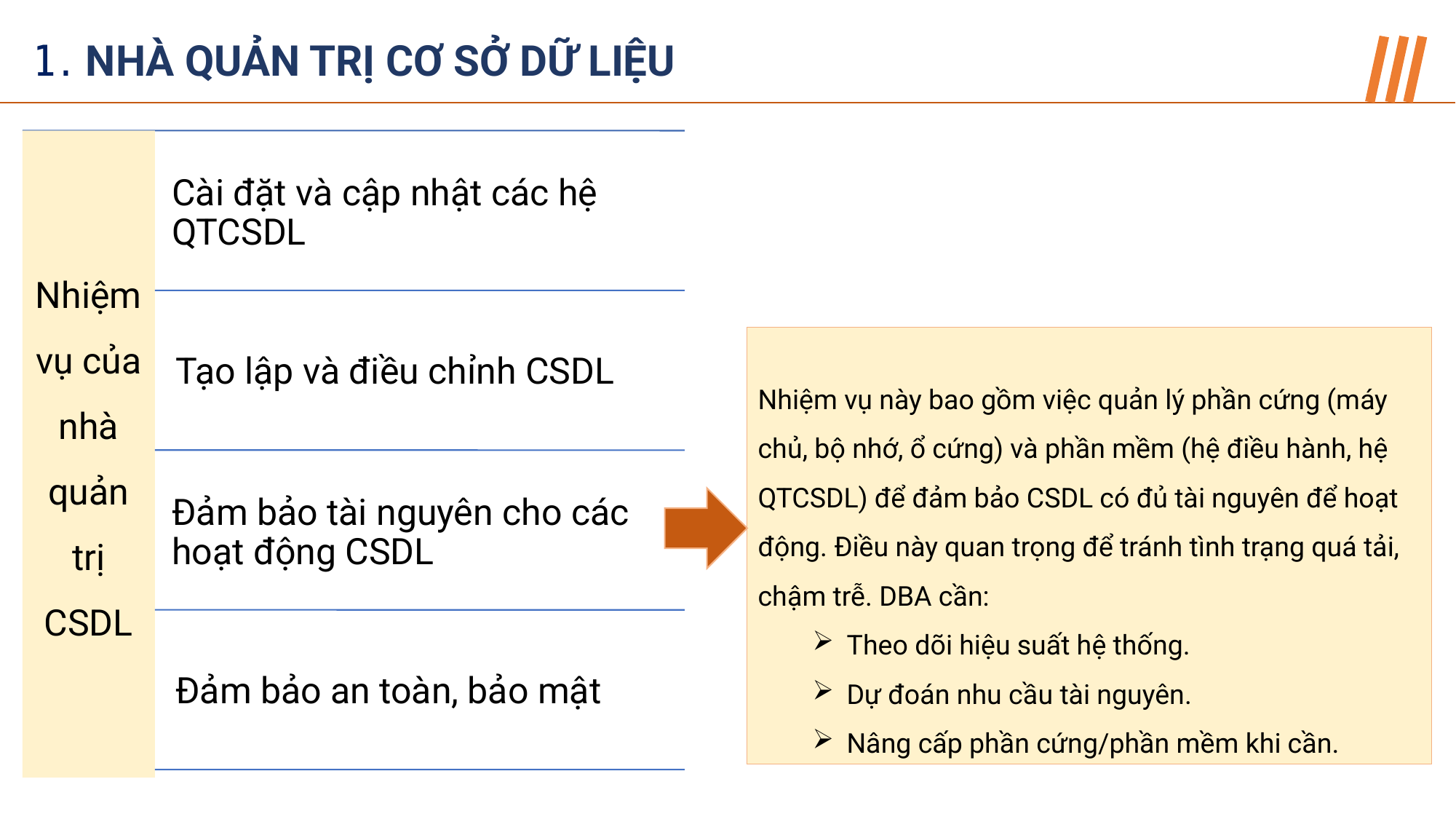

1. NHÀ QUẢN TRỊ CƠ SỞ DỮ LIỆU

Nhiệm vụ của nhà quản trị CSDL

Cài đặt và cập nhật các hệ QTCSDL

Tạo lập và điều chỉnh CSDL

Đảm bảo tài nguyên cho các hoạt động CSDL

Đảm bảo an toàn, bảo mật

Nhiệm vụ này bao gồm việc quản lý phần cứng (máy chủ, bộ nhớ, ổ cứng) và phần mềm (hệ điều hành, hệ QTCSDL) để đảm bảo CSDL có đủ tài nguyên để hoạt động. Điều này quan trọng để tránh tình trạng quá tải, chậm trễ. DBA cần:
Theo dõi hiệu suất hệ thống.
Dự đoán nhu cầu tài nguyên.
Nâng cấp phần cứng/phần mềm khi cần.